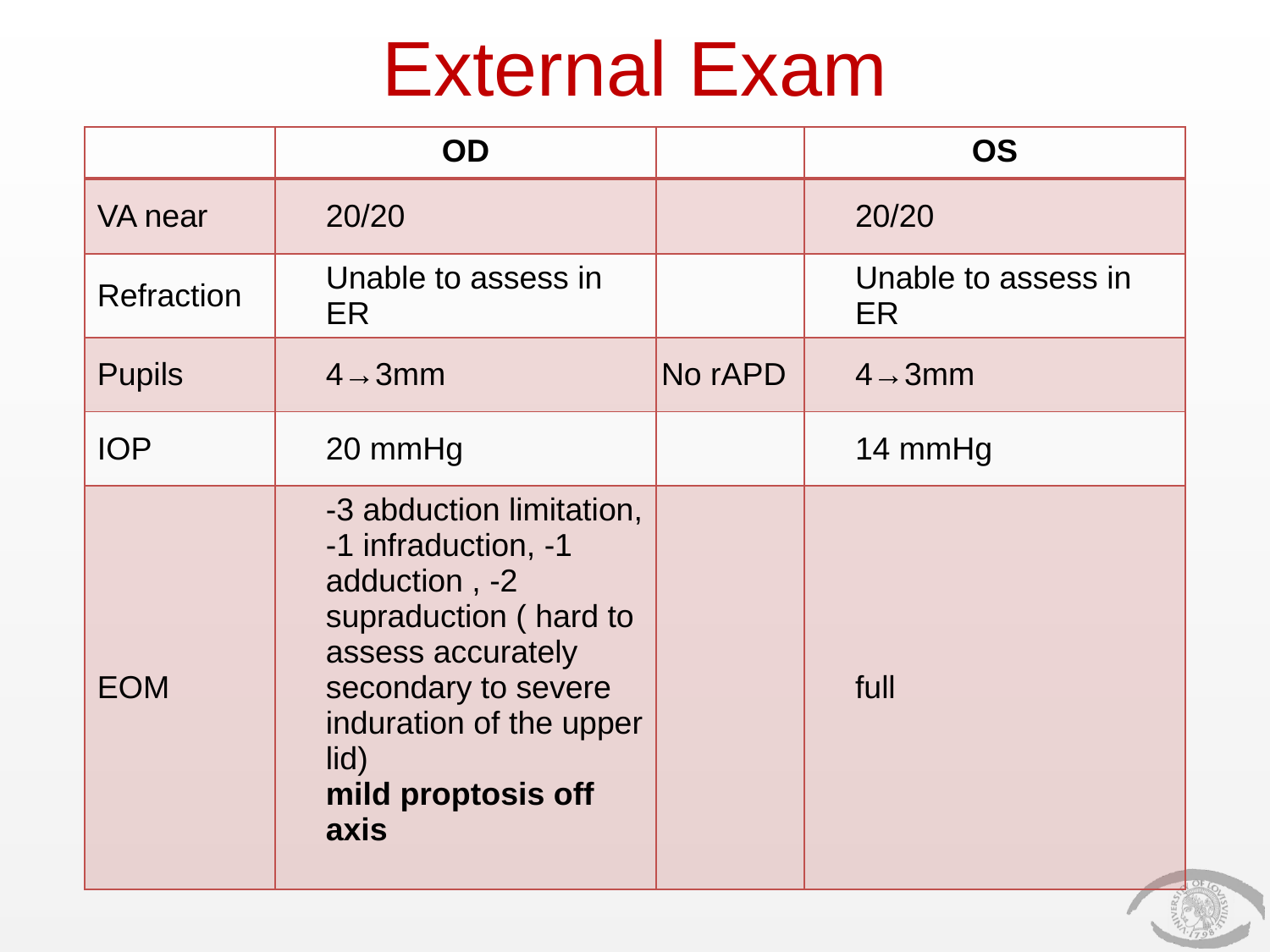

# External Exam
|  | OD |  | OS |
| --- | --- | --- | --- |
| VA near | 20/20 |  | 20/20 |
| Refraction | Unable to assess in ER |  | Unable to assess in ER |
| Pupils | 4→3mm | No rAPD | 4→3mm |
| IOP | 20 mmHg |  | 14 mmHg |
| EOM | -3 abduction limitation, -1 infraduction, -1 adduction , -2 supraduction ( hard to assess accurately secondary to severe induration of the upper lid) mild proptosis off axis |  | full |